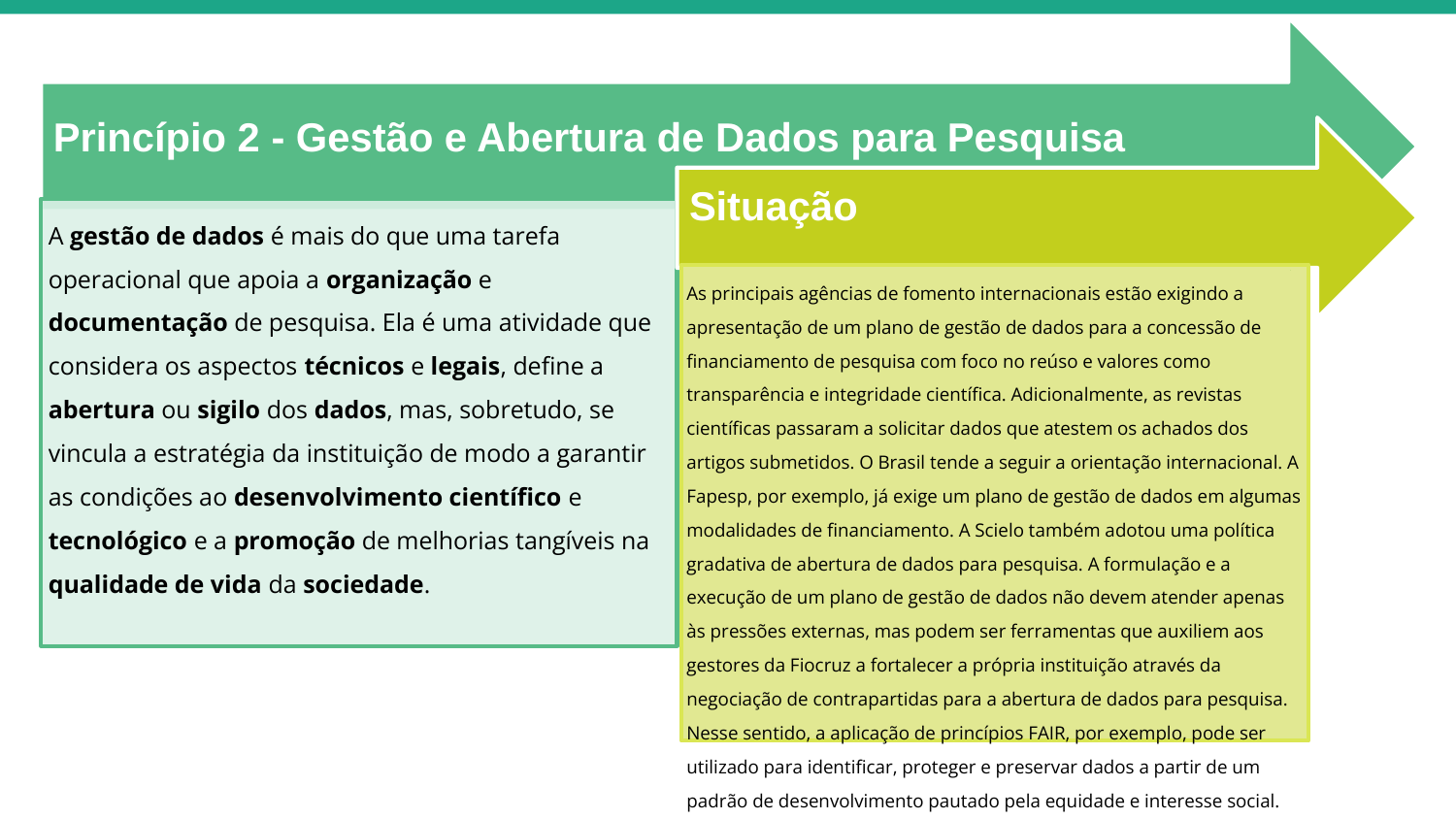

Princípio 2 - Gestão e Abertura de Dados para Pesquisa

Situação

A gestão de dados é mais do que uma tarefa operacional que apoia a organização e documentação de pesquisa. Ela é uma atividade que considera os aspectos técnicos e legais, define a abertura ou sigilo dos dados, mas, sobretudo, se vincula a estratégia da instituição de modo a garantir as condições ao desenvolvimento científico e tecnológico e a promoção de melhorias tangíveis na qualidade de vida da sociedade.

As principais agências de fomento internacionais estão exigindo a apresentação de um plano de gestão de dados para a concessão de financiamento de pesquisa com foco no reúso e valores como transparência e integridade científica. Adicionalmente, as revistas científicas passaram a solicitar dados que atestem os achados dos artigos submetidos. O Brasil tende a seguir a orientação internacional. A Fapesp, por exemplo, já exige um plano de gestão de dados em algumas modalidades de financiamento. A Scielo também adotou uma política gradativa de abertura de dados para pesquisa. A formulação e a execução de um plano de gestão de dados não devem atender apenas às pressões externas, mas podem ser ferramentas que auxiliem aos gestores da Fiocruz a fortalecer a própria instituição através da negociação de contrapartidas para a abertura de dados para pesquisa. Nesse sentido, a aplicação de princípios FAIR, por exemplo, pode ser utilizado para identificar, proteger e preservar dados a partir de um padrão de desenvolvimento pautado pela equidade e interesse social.